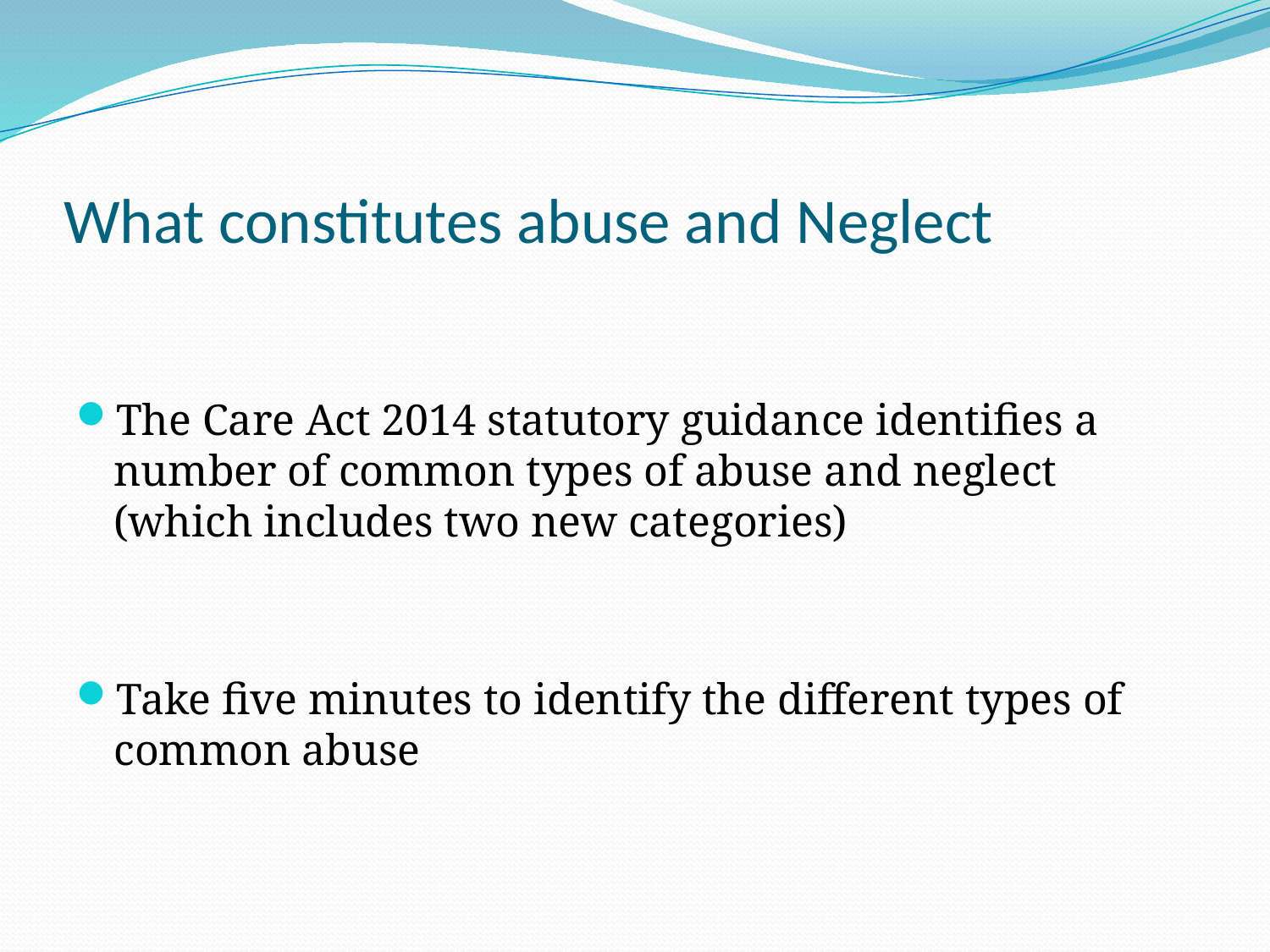

# What constitutes abuse and Neglect

The Care Act 2014 statutory guidance identifies a number of common types of abuse and neglect (which includes two new categories)

Take five minutes to identify the different types of common abuse